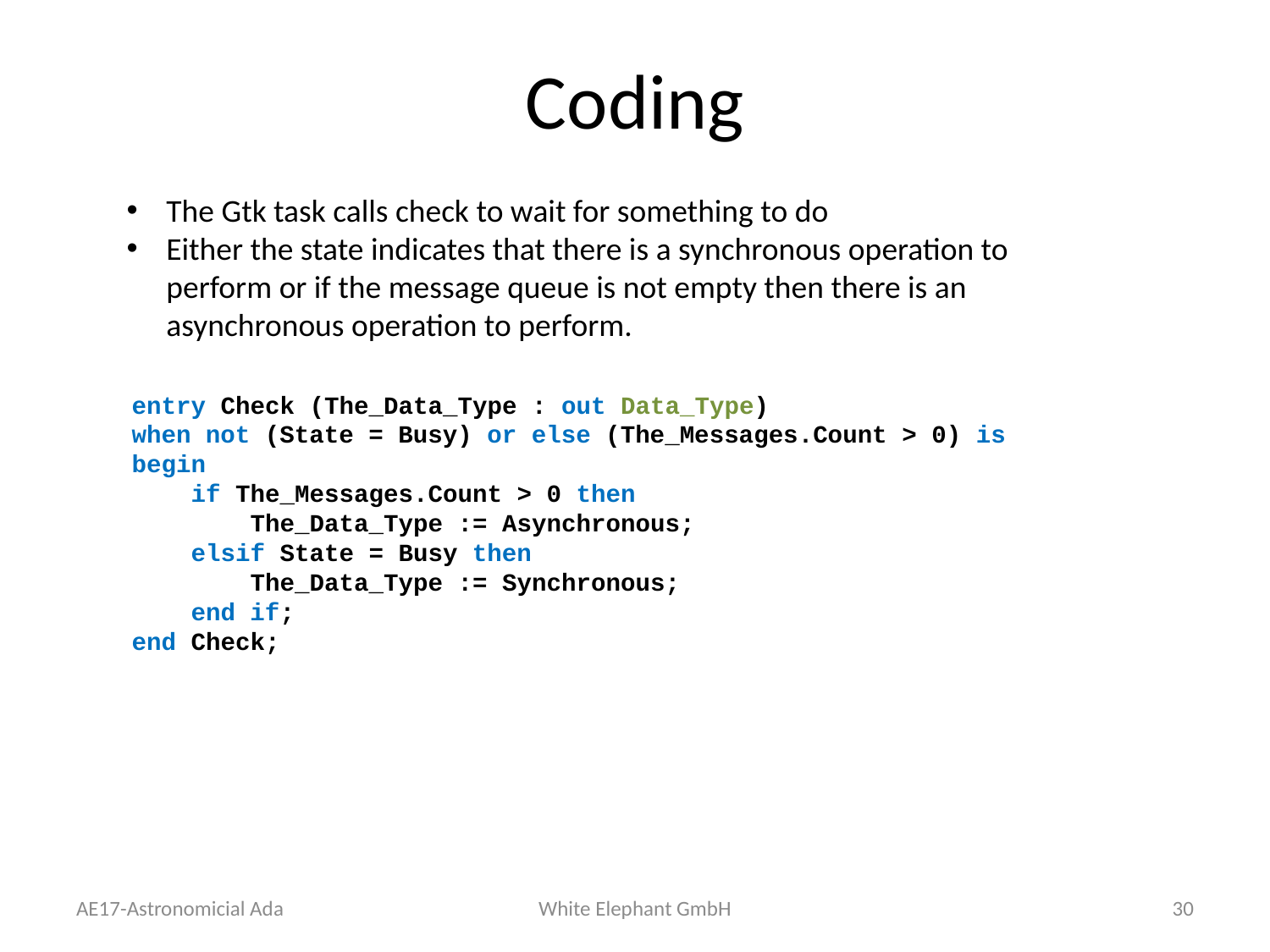

# Coding
The Gtk task calls check to wait for something to do
Either the state indicates that there is a synchronous operation to perform or if the message queue is not empty then there is an asynchronous operation to perform.
entry Check (The_Data_Type : out Data_Type)
when not (State = Busy) or else (The_Messages.Count > 0) is
begin
    if The_Messages.Count > 0 then
        The_Data_Type := Asynchronous;
    elsif State = Busy then
        The_Data_Type := Synchronous;
    end if;
end Check;
AE17-Astronomicial Ada
White Elephant GmbH
30